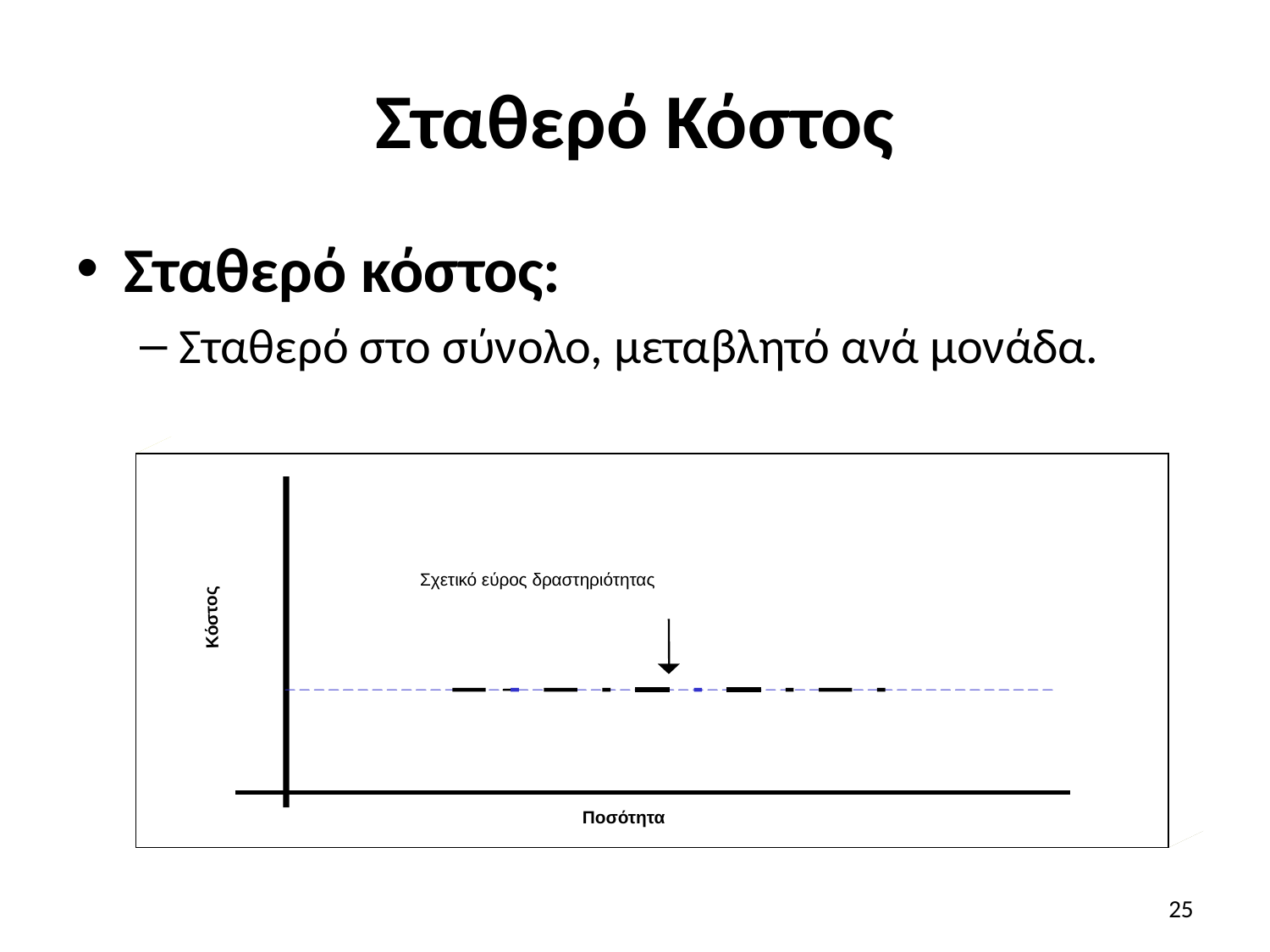

# Σταθερό Κόστος
Σταθερό κόστος:
Σταθερό στο σύνολο, μεταβλητό ανά μονάδα.

Σχετικό εύρος δραστηριότητας

Κόστος

Ποσότητα
25